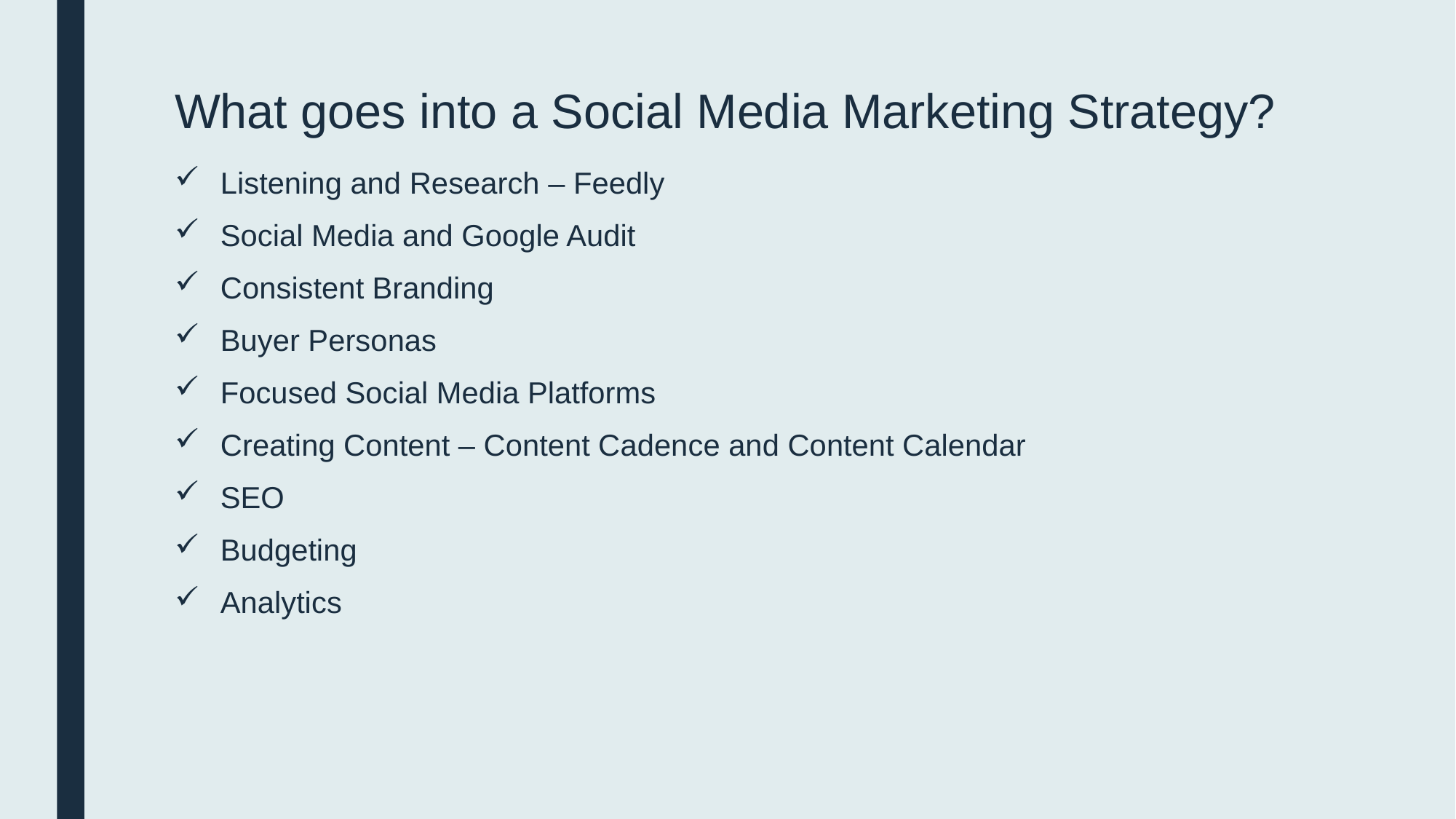

# What goes into a Social Media Marketing Strategy?
Listening and Research – Feedly
Social Media and Google Audit
Consistent Branding
Buyer Personas
Focused Social Media Platforms
Creating Content – Content Cadence and Content Calendar
SEO
Budgeting
Analytics